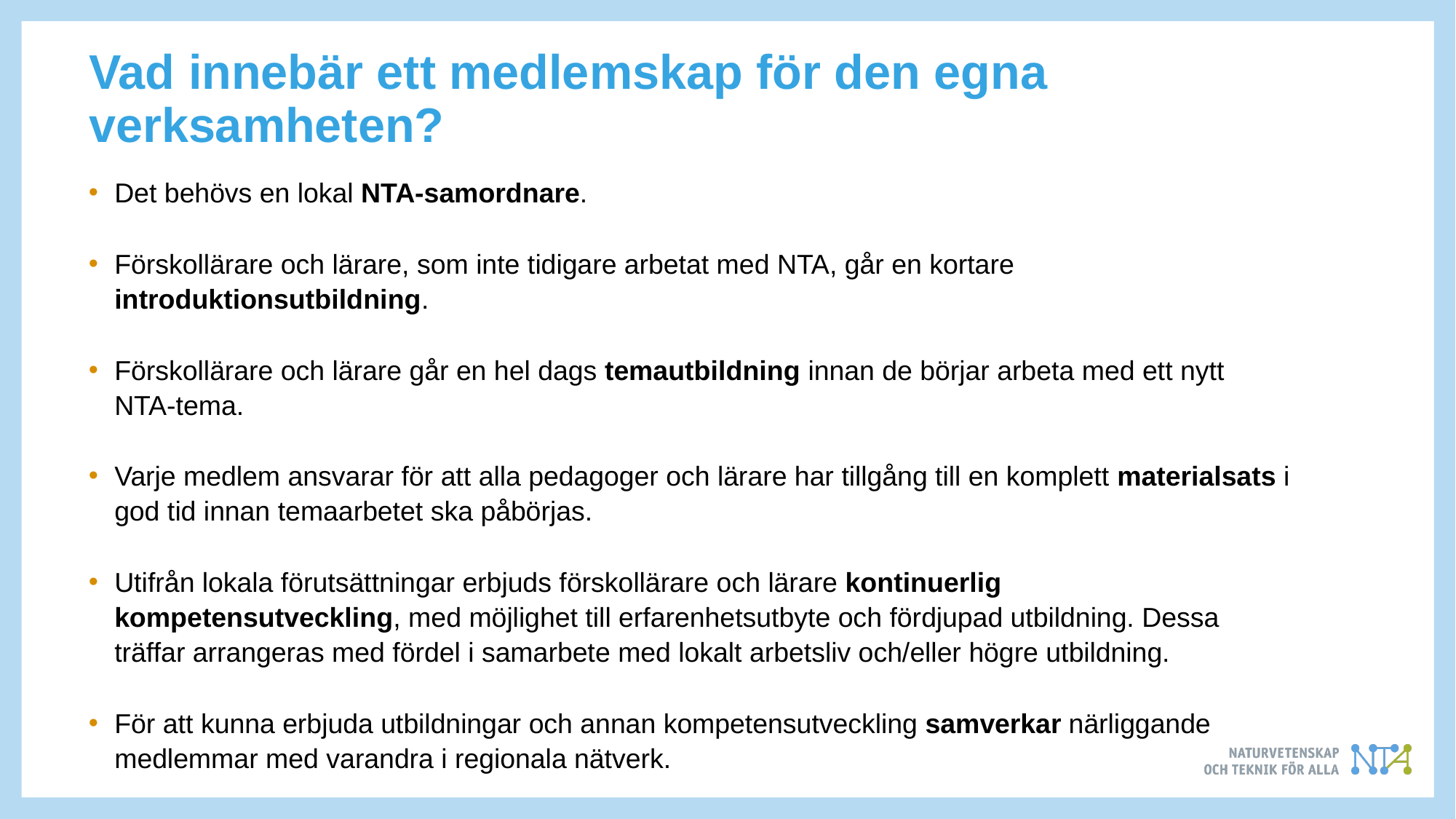

Vad innebär ett medlemskap för den egna verksamheten?

Det behövs en lokal NTA-samordnare.
Förskollärare och lärare, som inte tidigare arbetat med NTA, går en kortare introduktionsutbildning.
Förskollärare och lärare går en hel dags temautbildning innan de börjar arbeta med ett nytt NTA-tema.
Varje medlem ansvarar för att alla pedagoger och lärare har tillgång till en komplett materialsats i god tid innan temaarbetet ska påbörjas.
Utifrån lokala förutsättningar erbjuds förskollärare och lärare kontinuerlig kompetensutveckling, med möjlighet till erfarenhetsutbyte och fördjupad utbildning. Dessa träffar arrangeras med fördel i samarbete med lokalt arbetsliv och/eller högre utbildning.
För att kunna erbjuda utbildningar och annan kompetensutveckling samverkar närliggande medlemmar med varandra i regionala nätverk.